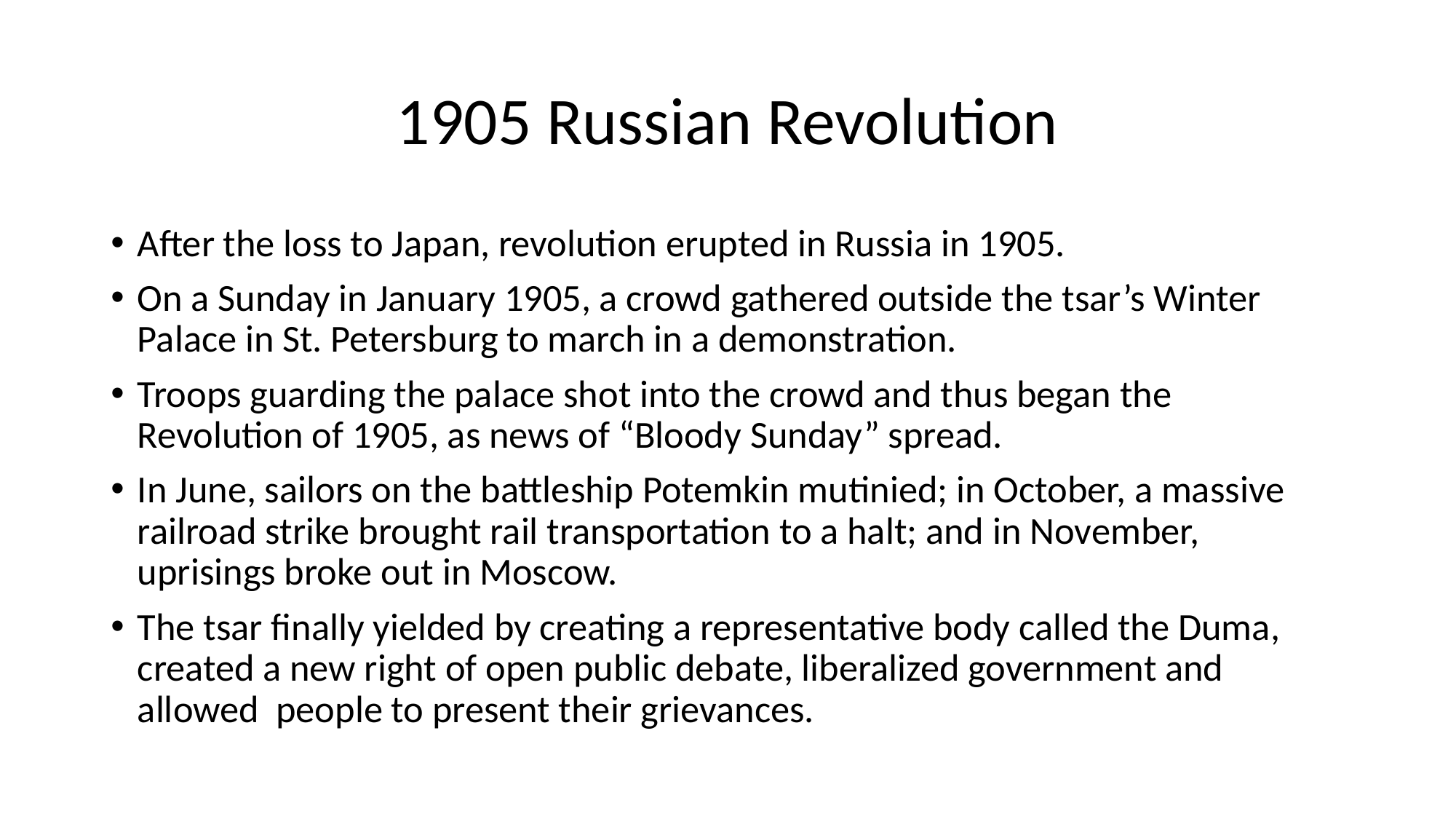

# 1905 Russian Revolution
After the loss to Japan, revolution erupted in Russia in 1905.
On a Sunday in January 1905, a crowd gathered outside the tsar’s Winter Palace in St. Petersburg to march in a demonstration.
Troops guarding the palace shot into the crowd and thus began the Revolution of 1905, as news of “Bloody Sunday” spread.
In June, sailors on the battleship Potemkin mutinied; in October, a massive railroad strike brought rail transportation to a halt; and in November, uprisings broke out in Moscow.
The tsar finally yielded by creating a representative body called the Duma, created a new right of open public debate, liberalized government and allowed  people to present their grievances.